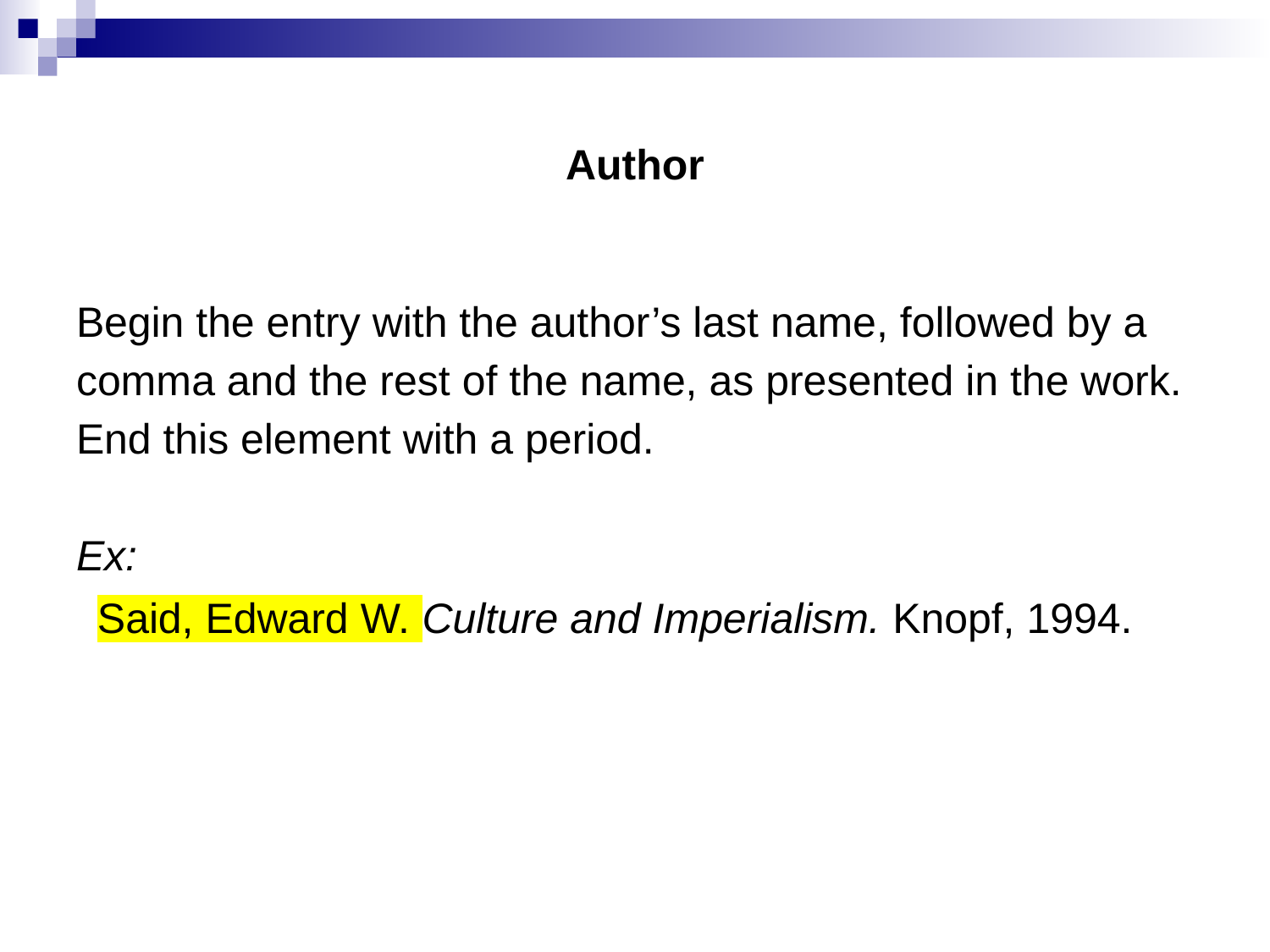

# Author
Begin the entry with the author’s last name, followed by a comma and the rest of the name, as presented in the work. End this element with a period.

Ex:
Said, Edward W. Culture and Imperialism. Knopf, 1994.